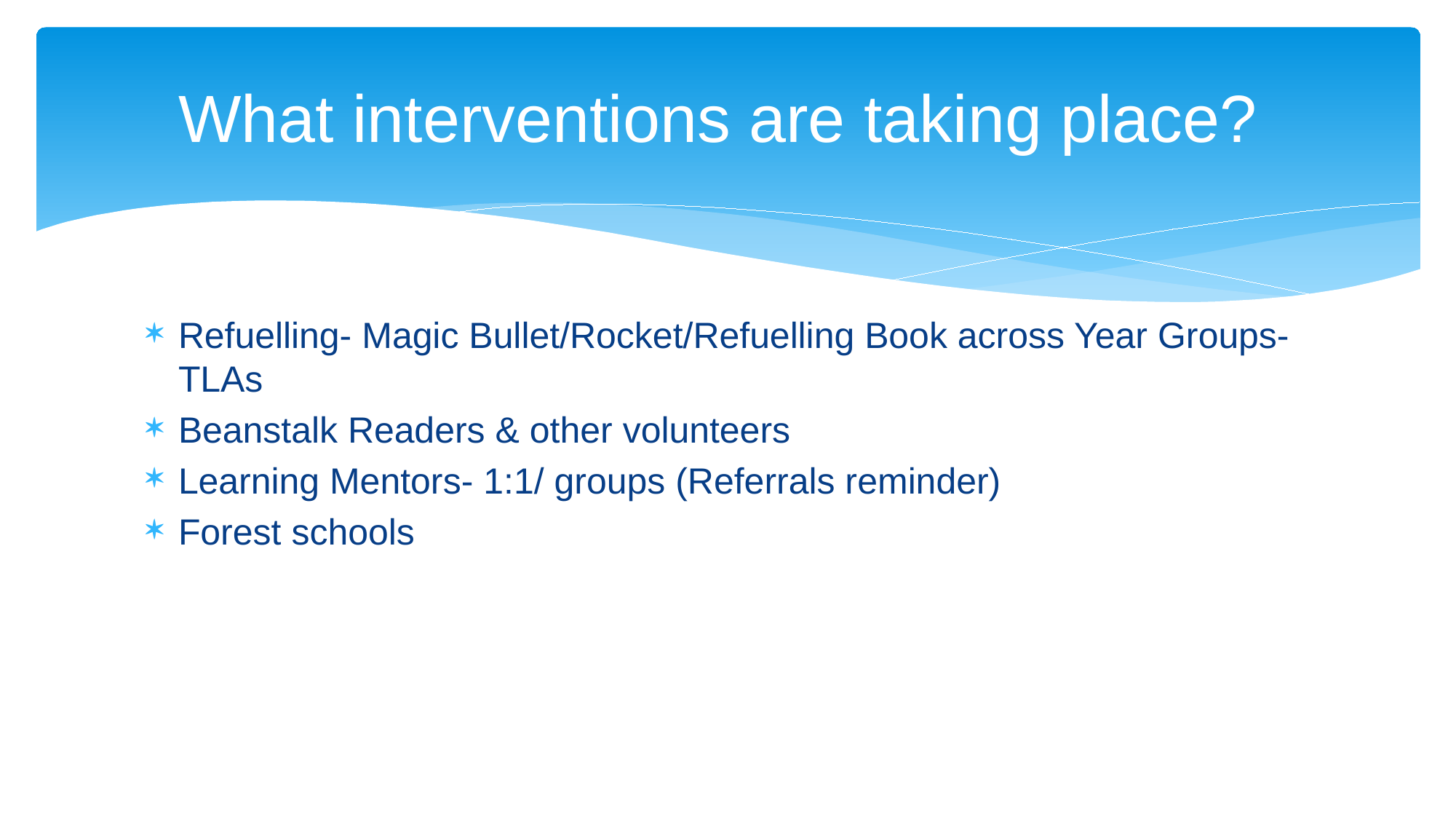

# What interventions are taking place?
Refuelling- Magic Bullet/Rocket/Refuelling Book across Year Groups- TLAs
Beanstalk Readers & other volunteers
Learning Mentors- 1:1/ groups (Referrals reminder)
Forest schools